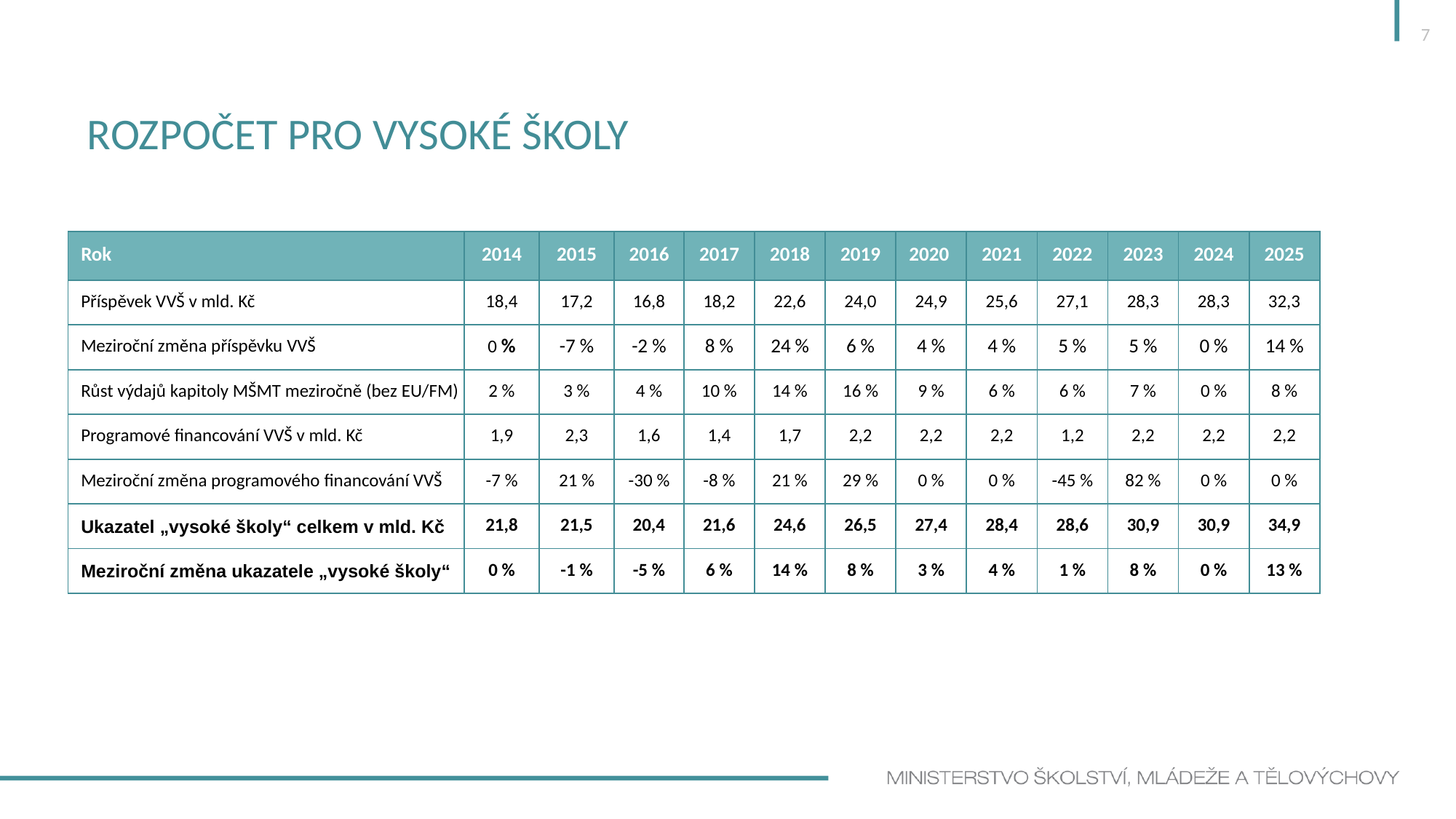

7
# Rozpočet pro vysoké školy

| Rok | 2014 | 2015 | 2016 | 2017 | 2018 | 2019 | 2020 | 2021 | 2022 | 2023 | 2024 | 2025 |
| --- | --- | --- | --- | --- | --- | --- | --- | --- | --- | --- | --- | --- |
| Příspěvek VVŠ v mld. Kč | 18,4 | 17,2 | 16,8 | 18,2 | 22,6 | 24,0 | 24,9 | 25,6 | 27,1 | 28,3 | 28,3 | 32,3 |
| Meziroční změna příspěvku VVŠ | 0 % | -7 % | -2 % | 8 % | 24 % | 6 % | 4 % | 4 % | 5 % | 5 % | 0 % | 14 % |
| Růst výdajů kapitoly MŠMT meziročně (bez EU/FM) | 2 % | 3 % | 4 % | 10 % | 14 % | 16 % | 9 % | 6 % | 6 % | 7 % | 0 % | 8 % |
| Programové financování VVŠ v mld. Kč | 1,9 | 2,3 | 1,6 | 1,4 | 1,7 | 2,2 | 2,2 | 2,2 | 1,2 | 2,2 | 2,2 | 2,2 |
| Meziroční změna programového financování VVŠ | -7 % | 21 % | -30 % | -8 % | 21 % | 29 % | 0 % | 0 % | -45 % | 82 % | 0 % | 0 % |
| Ukazatel „vysoké školy“ celkem v mld. Kč | 21,8 | 21,5 | 20,4 | 21,6 | 24,6 | 26,5 | 27,4 | 28,4 | 28,6 | 30,9 | 30,9 | 34,9 |
| Meziroční změna ukazatele „vysoké školy“ | 0 % | -1 % | -5 % | 6 % | 14 % | 8 % | 3 % | 4 % | 1 % | 8 % | 0 % | 13 % |